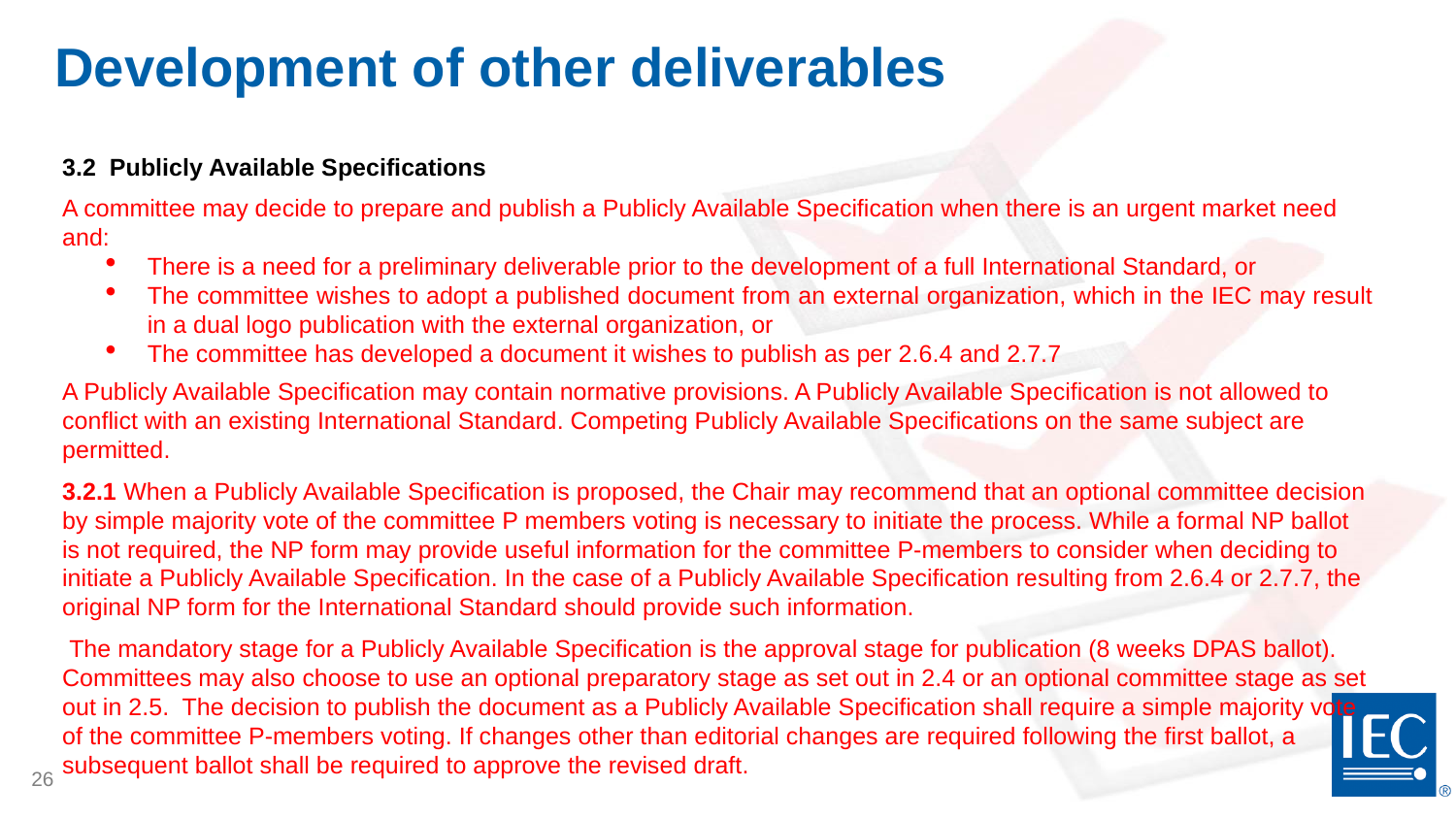

# Development of other deliverables
3.2  Publicly Available Specifications
A committee may decide to prepare and publish a Publicly Available Specification when there is an urgent market need and:
There is a need for a preliminary deliverable prior to the development of a full International Standard, or
The committee wishes to adopt a published document from an external organization, which in the IEC may result in a dual logo publication with the external organization, or
The committee has developed a document it wishes to publish as per 2.6.4 and 2.7.7
A Publicly Available Specification may contain normative provisions. A Publicly Available Specification is not allowed to conflict with an existing International Standard. Competing Publicly Available Specifications on the same subject are permitted.
3.2.1 When a Publicly Available Specification is proposed, the Chair may recommend that an optional committee decision by simple majority vote of the committee P members voting is necessary to initiate the process. While a formal NP ballot is not required, the NP form may provide useful information for the committee P-members to consider when deciding to initiate a Publicly Available Specification. In the case of a Publicly Available Specification resulting from 2.6.4 or 2.7.7, the original NP form for the International Standard should provide such information.
 The mandatory stage for a Publicly Available Specification is the approval stage for publication (8 weeks DPAS ballot). Committees may also choose to use an optional preparatory stage as set out in 2.4 or an optional committee stage as set out in 2.5.  The decision to publish the document as a Publicly Available Specification shall require a simple majority vote of the committee P‑members voting. If changes other than editorial changes are required following the first ballot, a subsequent ballot shall be required to approve the revised draft.
26